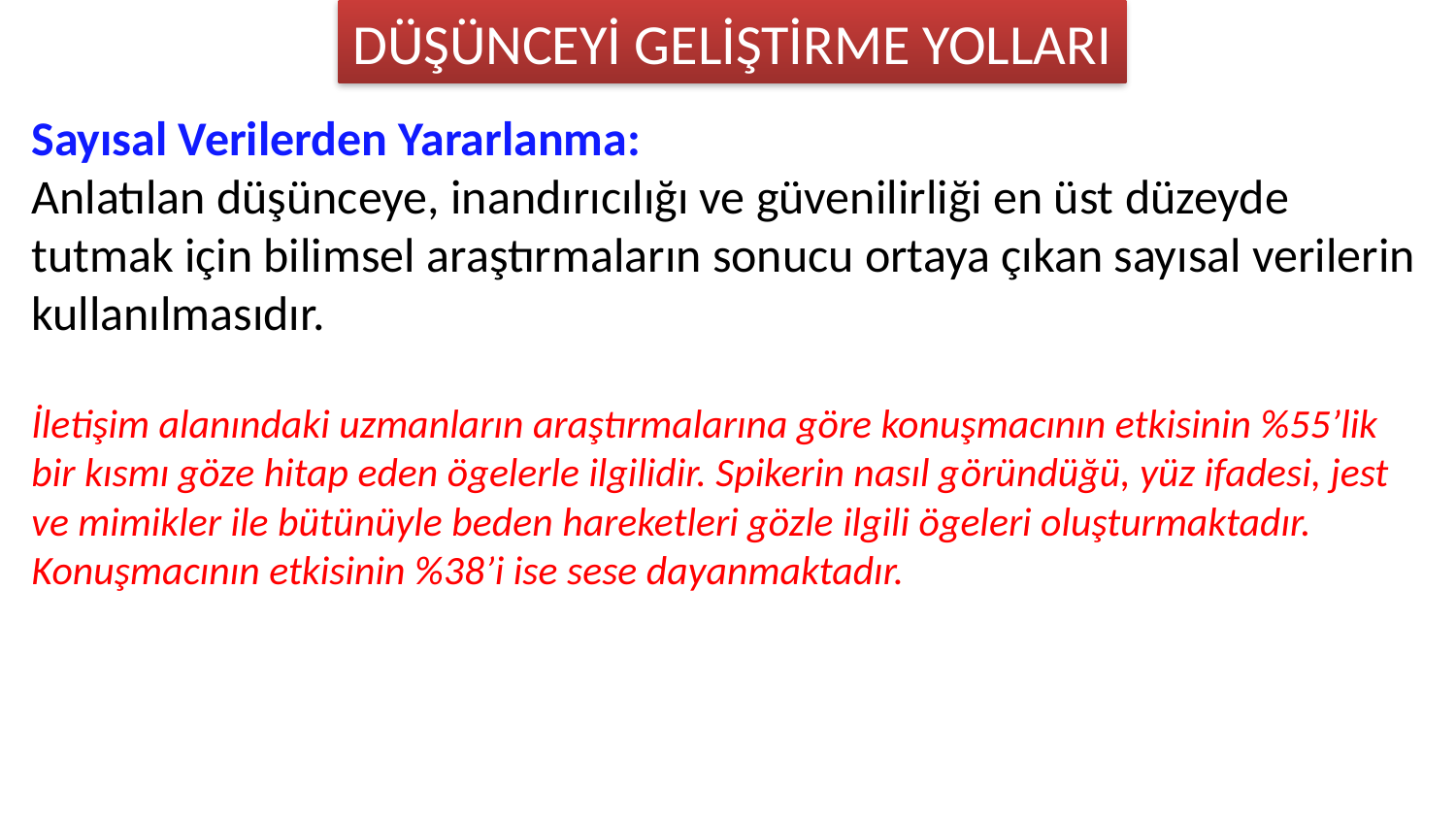

DÜŞÜNCEYİ GELİŞTİRME YOLLARI
Sayısal Verilerden Yararlanma:
Anlatılan düşünceye, inandırıcılığı ve güvenilirliği en üst düzeyde tutmak için bilimsel araştırmaların sonucu ortaya çıkan sayısal verilerin kullanılmasıdır.

İletişim alanındaki uzmanların araştırmalarına göre konuşmacının etkisinin %55’lik bir kısmı göze hitap eden ögelerle ilgilidir. Spikerin nasıl göründüğü, yüz ifadesi, jest ve mimikler ile bütünüyle beden hareketleri gözle ilgili ögeleri oluşturmaktadır. Konuşmacının etkisinin %38’i ise sese dayanmaktadır.